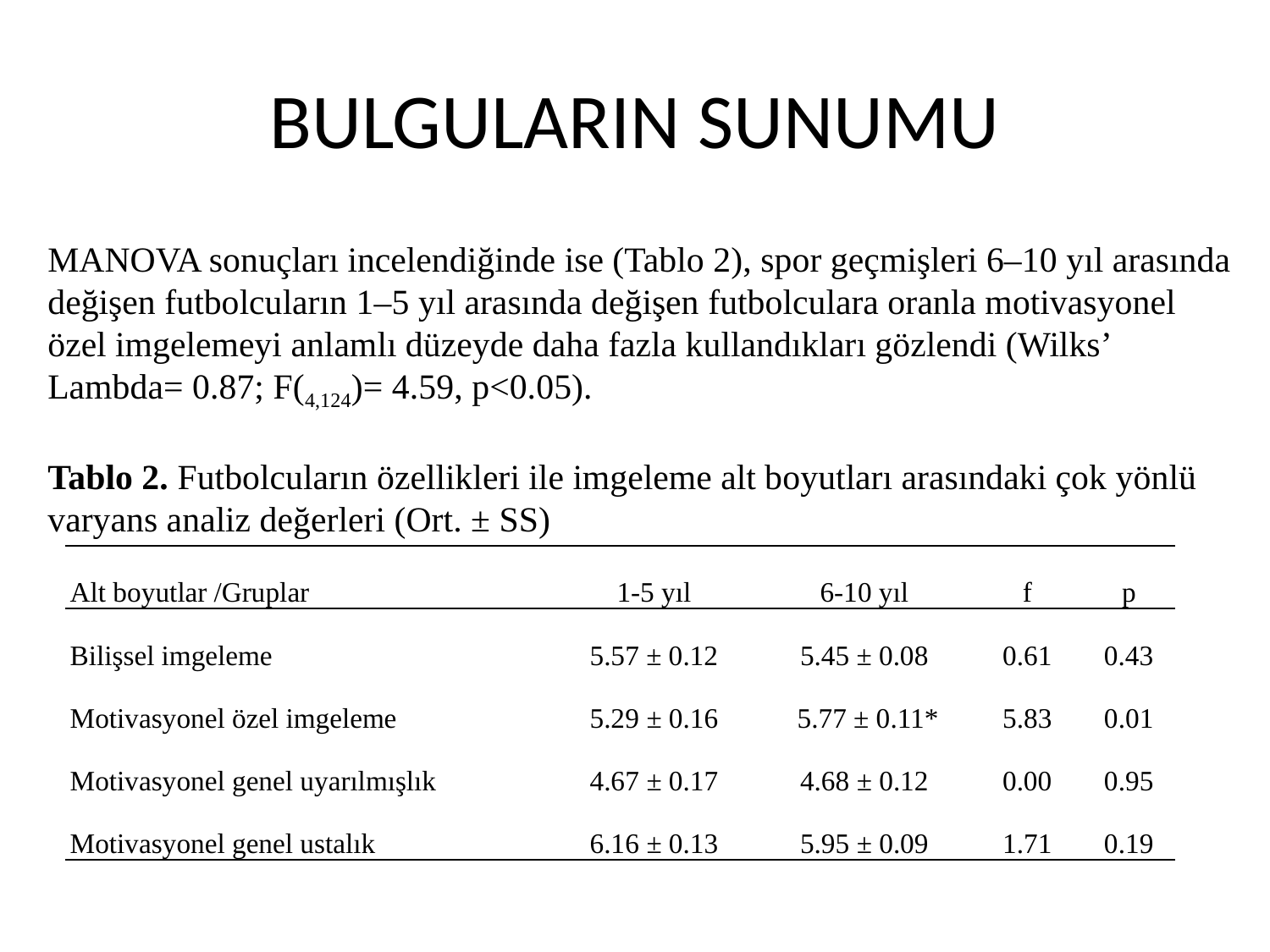

# BULGULARIN SUNUMU
MANOVA sonuçları incelendiğinde ise (Tablo 2), spor geçmişleri 6–10 yıl arasında değişen futbolcuların 1–5 yıl arasında değişen futbolculara oranla motivasyonel özel imgelemeyi anlamlı düzeyde daha fazla kullandıkları gözlendi (Wilks’ Lambda= 0.87; F(4,124)= 4.59, p<0.05).

Tablo 2. Futbolcuların özellikleri ile imgeleme alt boyutları arasındaki çok yönlü varyans analiz değerleri (Ort. ± SS)

| Alt boyutlar /Gruplar | 1-5 yıl | 6-10 yıl | f | p |
| --- | --- | --- | --- | --- |
| Bilişsel imgeleme | 5.57 ± 0.12 | 5.45 ± 0.08 | 0.61 | 0.43 |
| Motivasyonel özel imgeleme | 5.29 ± 0.16 | 5.77 ± 0.11\* | 5.83 | 0.01 |
| Motivasyonel genel uyarılmışlık | 4.67 ± 0.17 | 4.68 ± 0.12 | 0.00 | 0.95 |
| Motivasyonel genel ustalık | 6.16 ± 0.13 | 5.95 ± 0.09 | 1.71 | 0.19 |